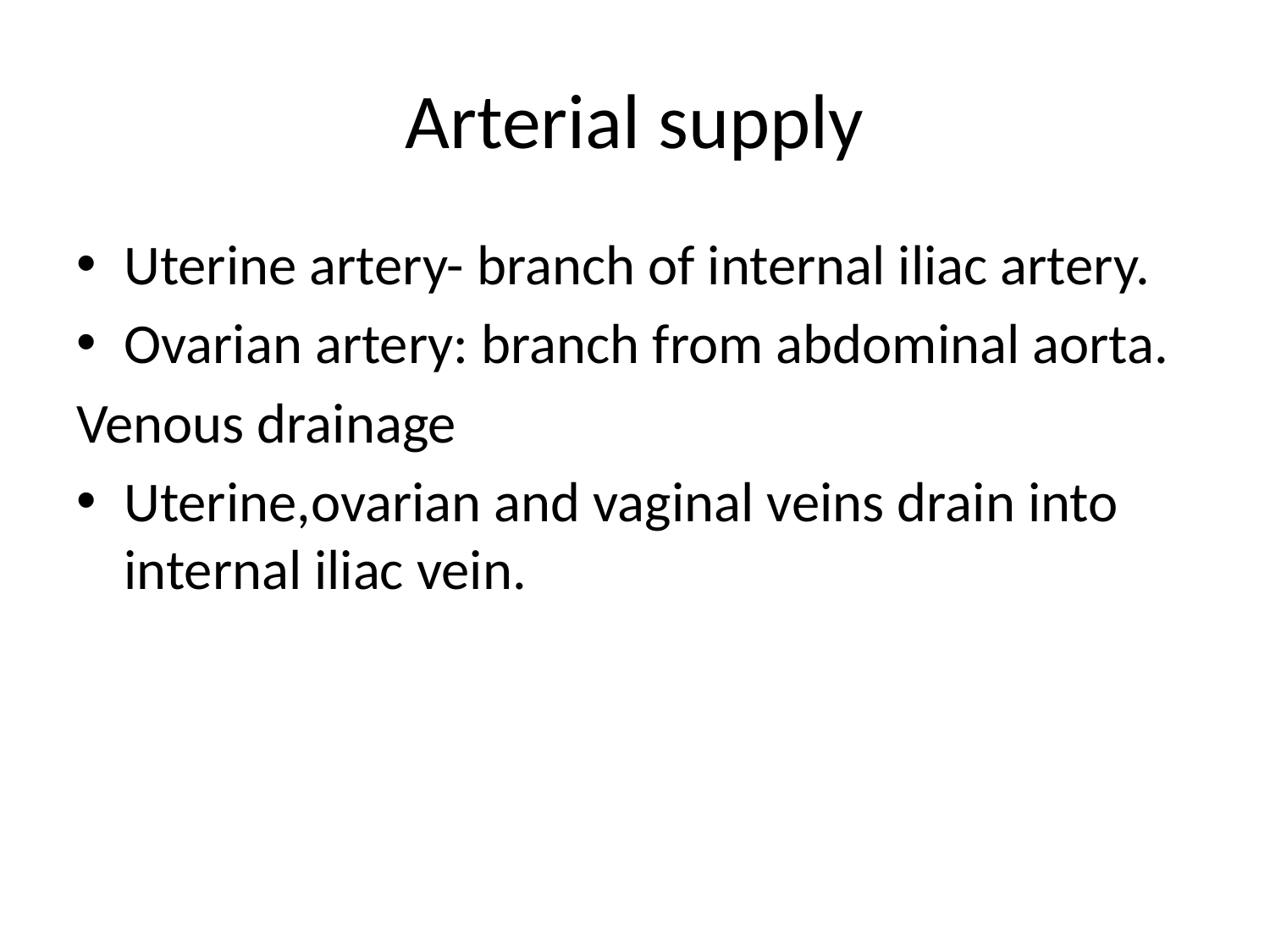

# Arterial supply
Uterine artery- branch of internal iliac artery.
Ovarian artery: branch from abdominal aorta.
Venous drainage
Uterine,ovarian and vaginal veins drain into internal iliac vein.